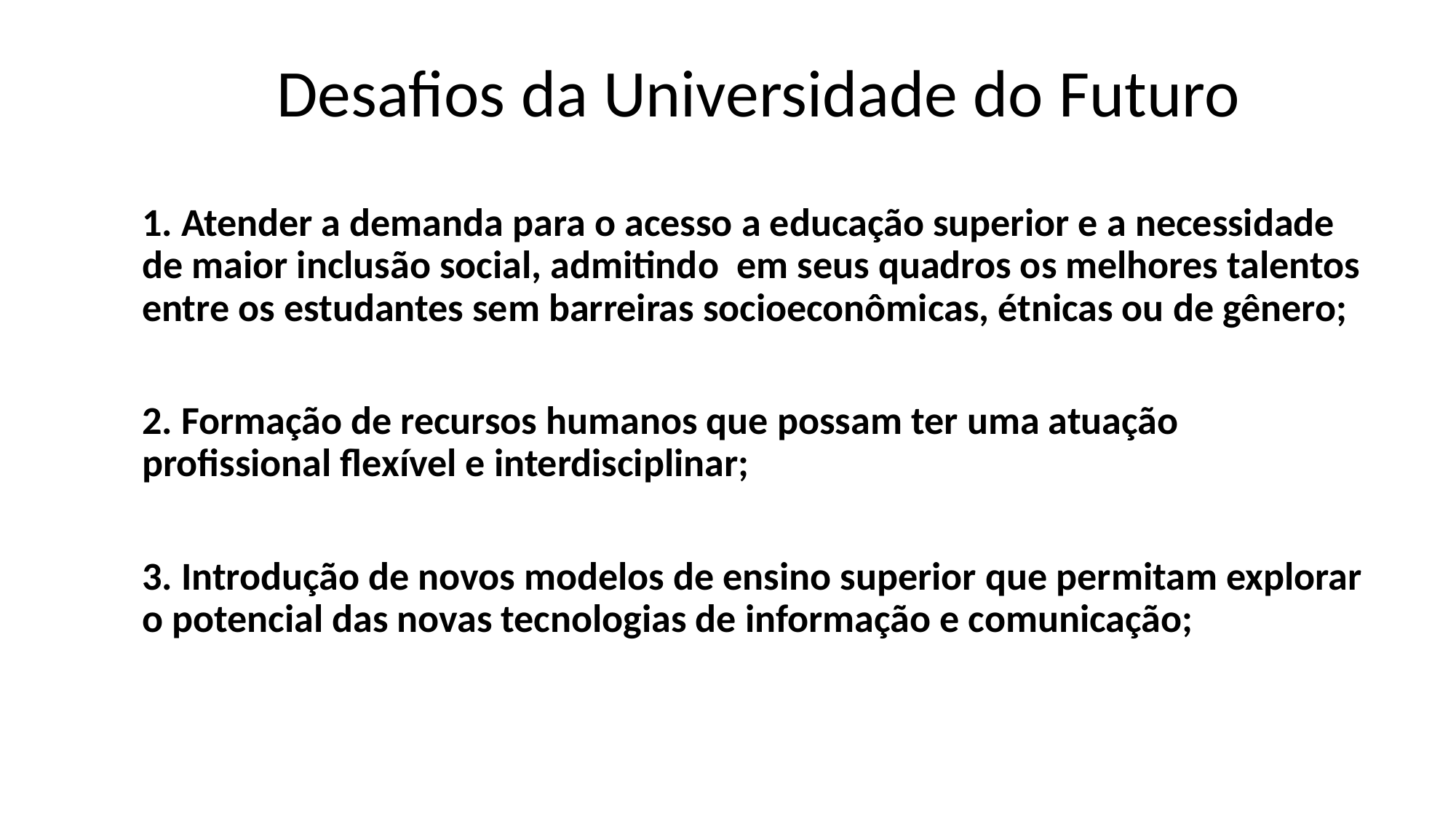

# Desafios da Universidade do Futuro

1. Atender a demanda para o acesso a educação superior e a necessidade de maior inclusão social, admitindo  em seus quadros os melhores talentos entre os estudantes sem barreiras socioeconômicas, étnicas ou de gênero;

2. Formação de recursos humanos que possam ter uma atuação profissional flexível e interdisciplinar;

3. Introdução de novos modelos de ensino superior que permitam explorar o potencial das novas tecnologias de informação e comunicação;